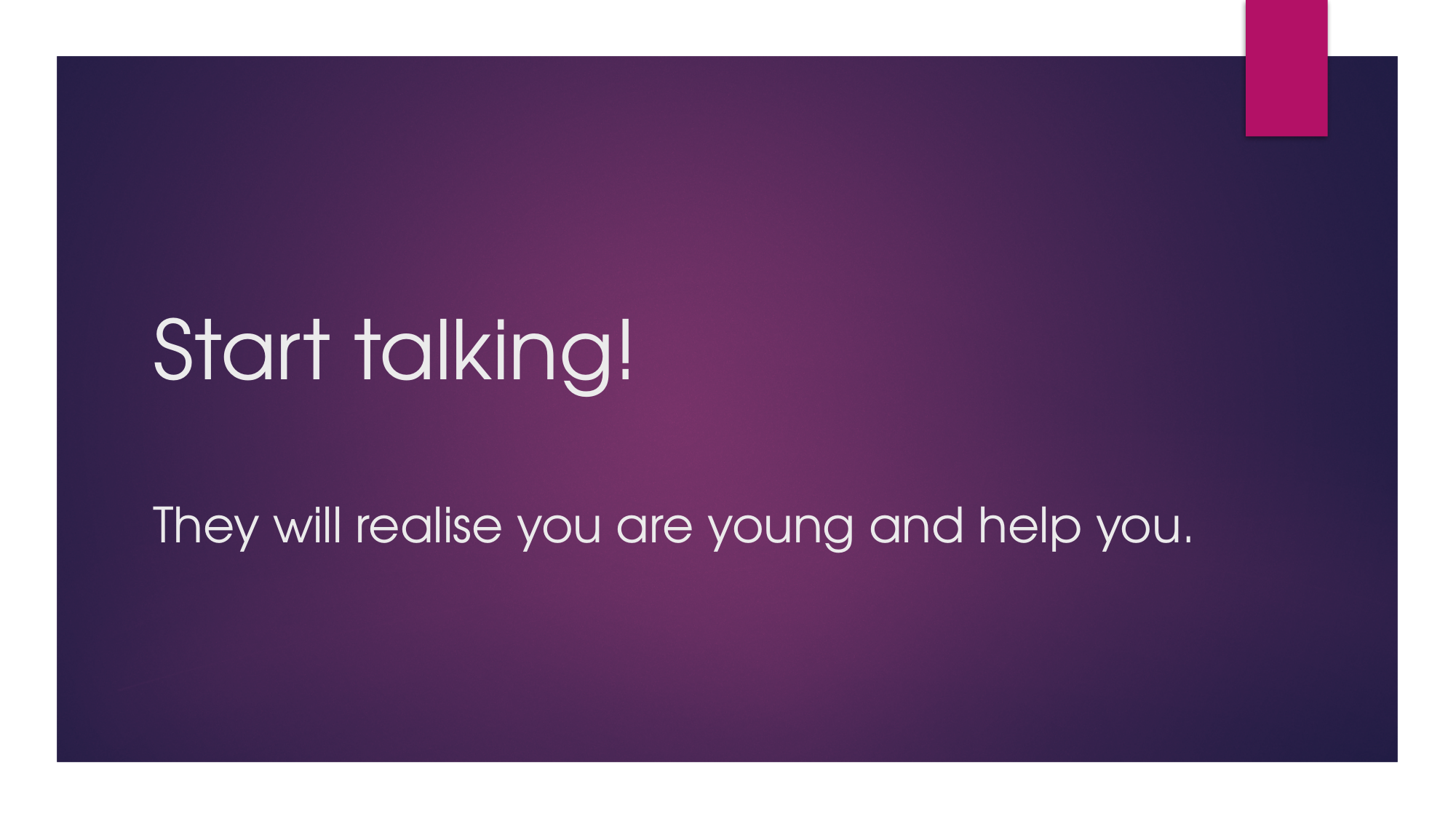

# Start talking! They will realise you are young and help you.